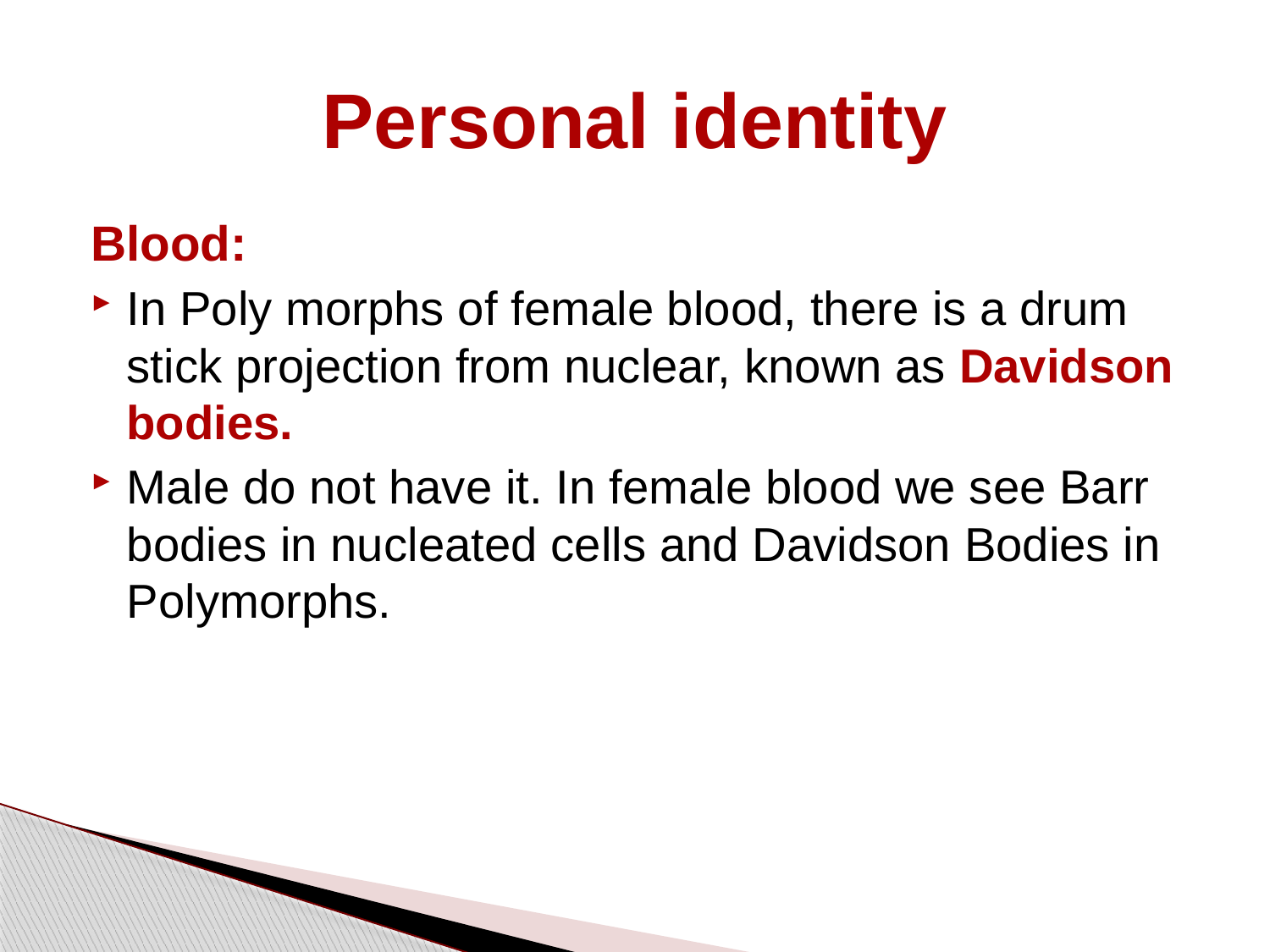

# Personal identity
Blood:
In Poly morphs of female blood, there is a drum stick projection from nuclear, known as Davidson bodies.
Male do not have it. In female blood we see Barr bodies in nucleated cells and Davidson Bodies in Polymorphs.